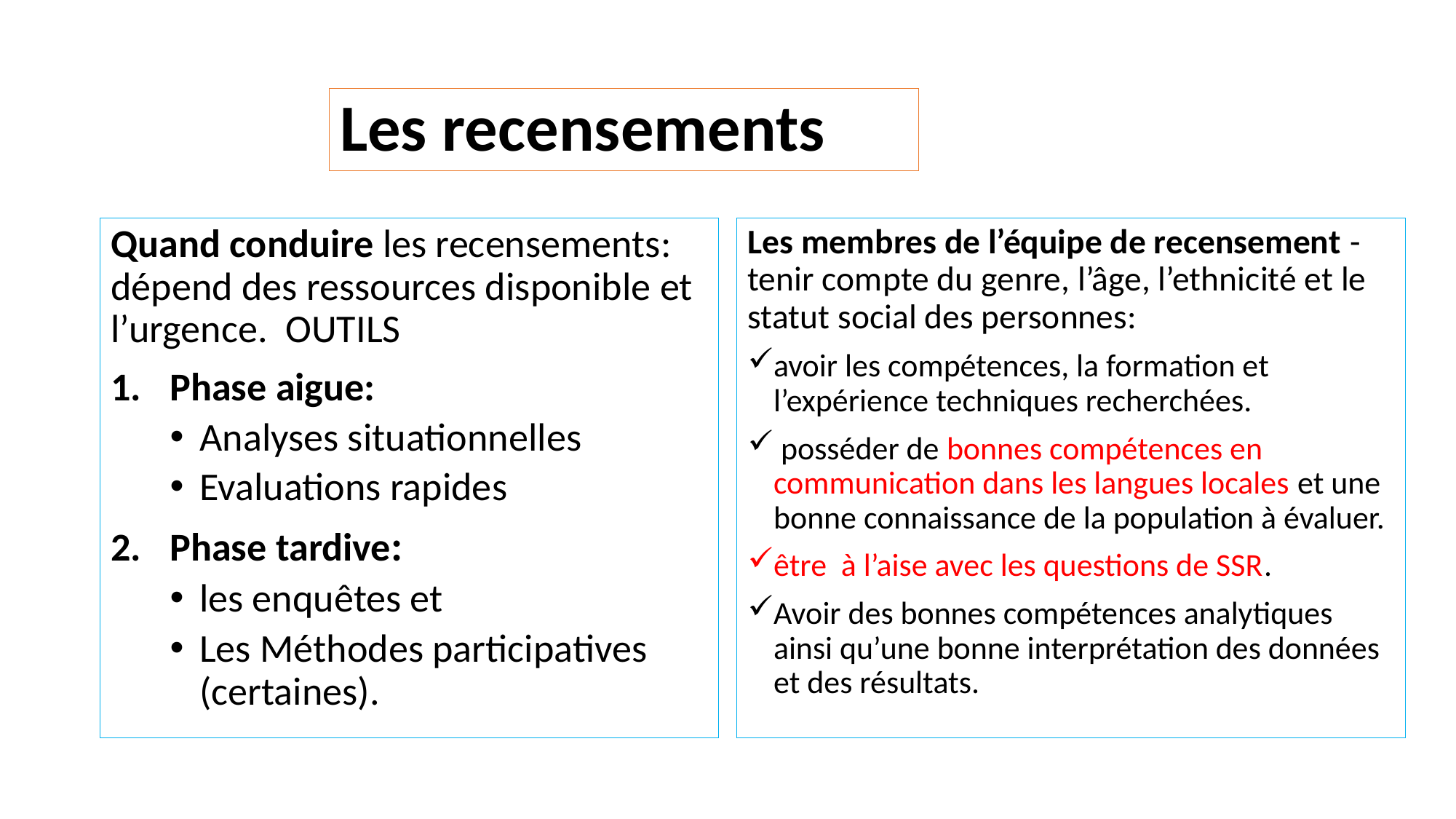

# Les recensements
Quand conduire les recensements: dépend des ressources disponible et l’urgence.  OUTILS
Phase aigue:
Analyses situationnelles
Evaluations rapides
Phase tardive:
les enquêtes et
Les Méthodes participatives (certaines).

Les membres de l’équipe de recensement - tenir compte du genre, l’âge, l’ethnicité et le statut social des personnes:
avoir les compétences, la formation et l’expérience techniques recherchées.
 posséder de bonnes compétences en communication dans les langues locales et une bonne connaissance de la population à évaluer.
être  à l’aise avec les questions de SSR.
Avoir des bonnes compétences analytiques ainsi qu’une bonne interprétation des données et des résultats.